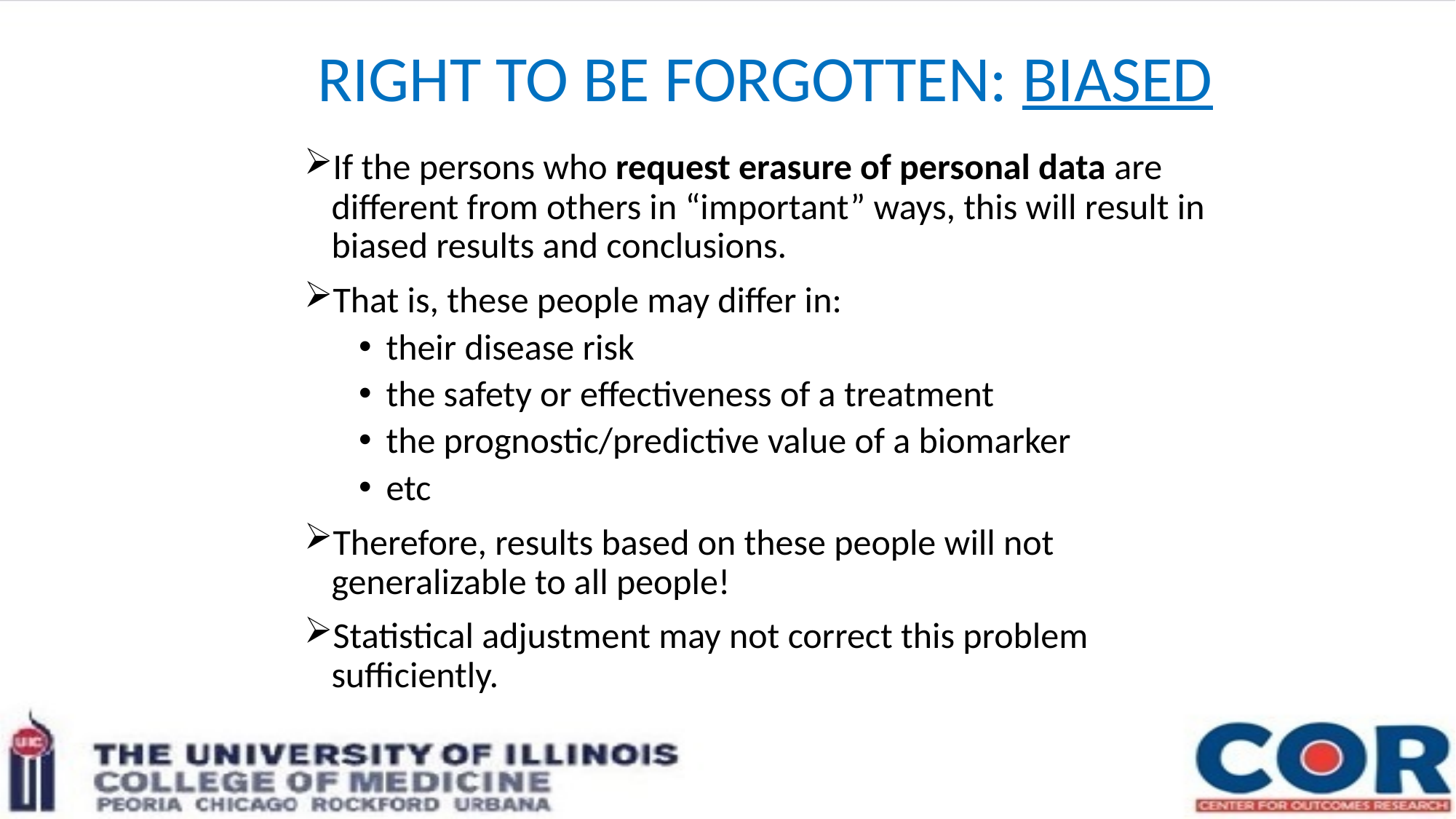

# RIGHT TO BE FORGOTTEN: BIASED
If the persons who request erasure of personal data are different from others in “important” ways, this will result in biased results and conclusions.
That is, these people may differ in:
their disease risk
the safety or effectiveness of a treatment
the prognostic/predictive value of a biomarker
etc
Therefore, results based on these people will not generalizable to all people!
Statistical adjustment may not correct this problem sufficiently.